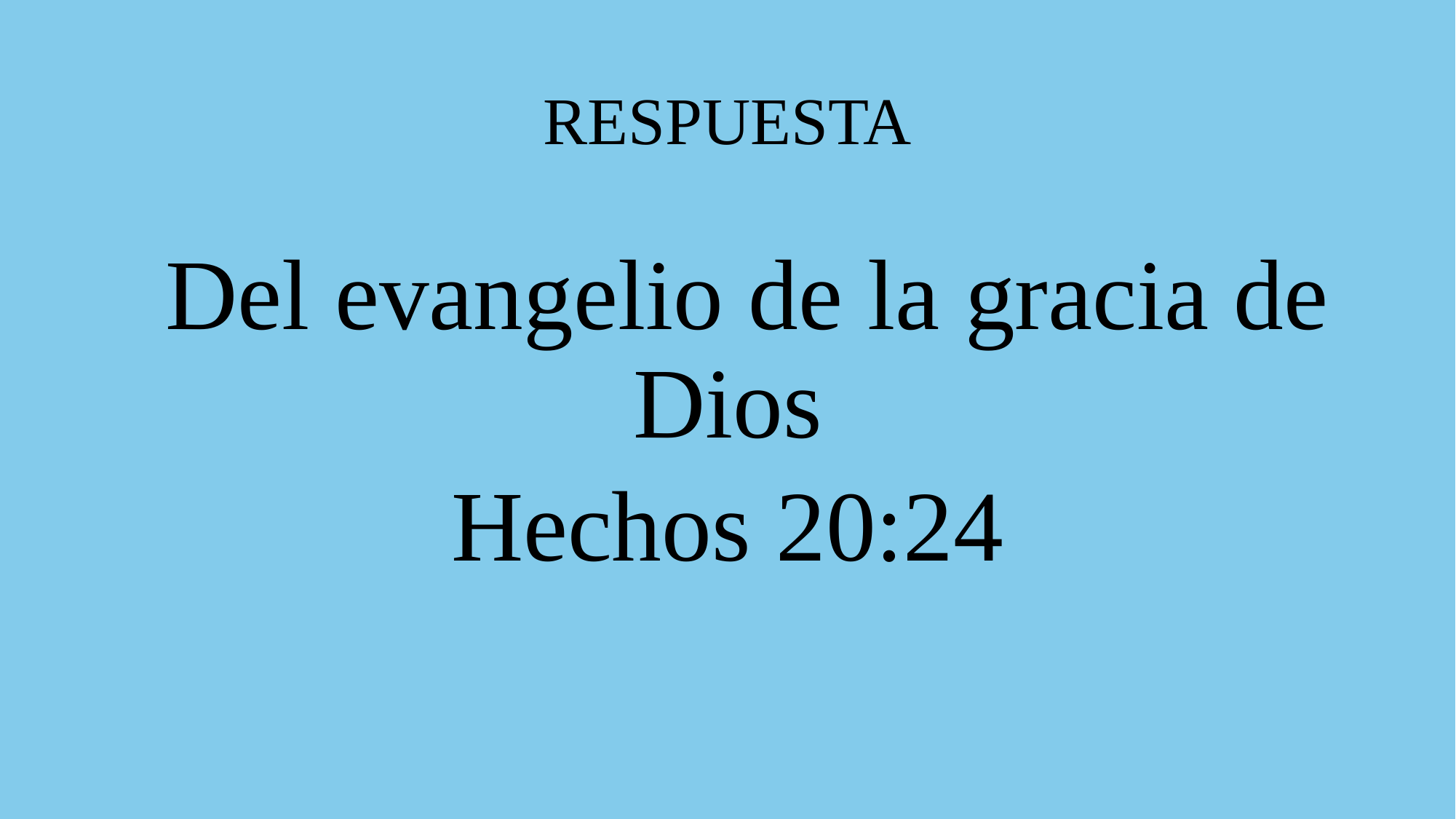

# RESPUESTA
  Del evangelio de la gracia de Dios
Hechos 20:24